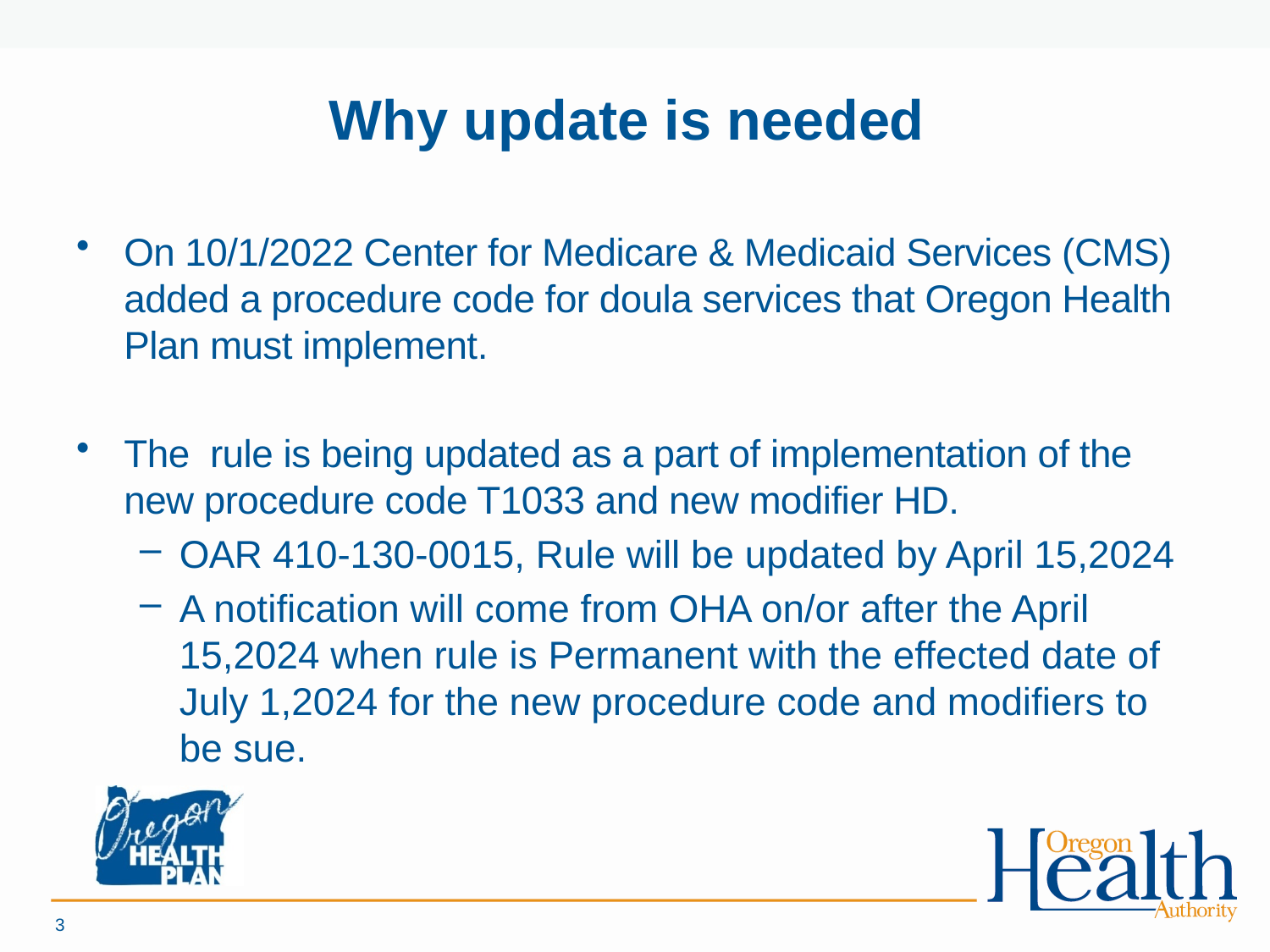

# Why update is needed

On 10/1/2022 Center for Medicare & Medicaid Services (CMS) added a procedure code for doula services that Oregon Health Plan must implement.

The  rule is being updated as a part of implementation of the new procedure code T1033 and new modifier HD.
OAR 410-130-0015, Rule will be updated by April 15,2024
A notification will come from OHA on/or after the April 15,2024 when rule is Permanent with the effected date of July 1,2024 for the new procedure code and modifiers to be sue.

3